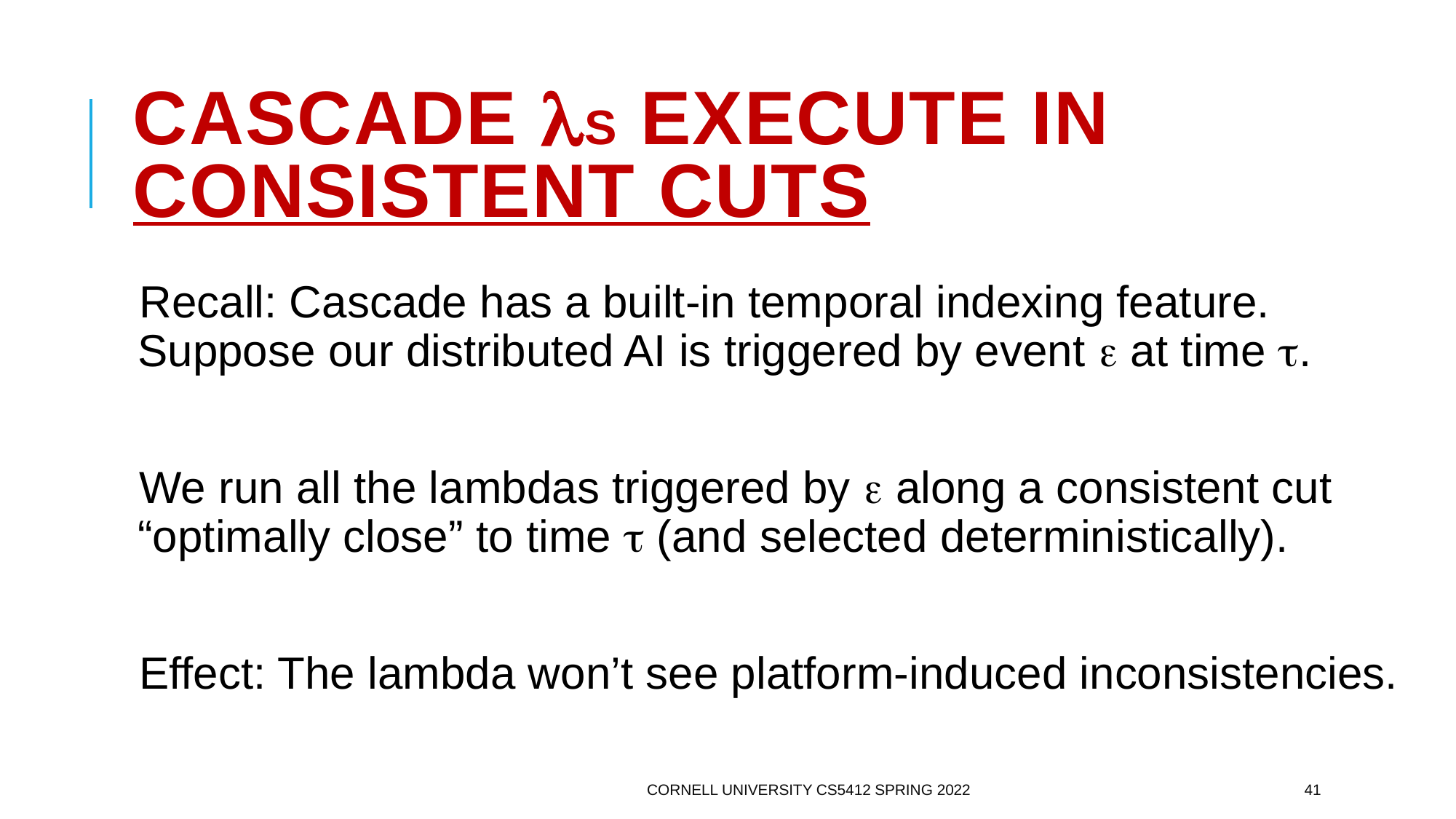

# Cascade λs execute in consistent cuts
Recall: Cascade has a built-in temporal indexing feature.  Suppose our distributed AI is triggered by event ε at time τ.

We run all the lambdas triggered by ε along a consistent cut “optimally close” to time τ (and selected deterministically).

Effect: The lambda won’t see platform-induced inconsistencies.
Cornell University CS5412 Spring 2022
41